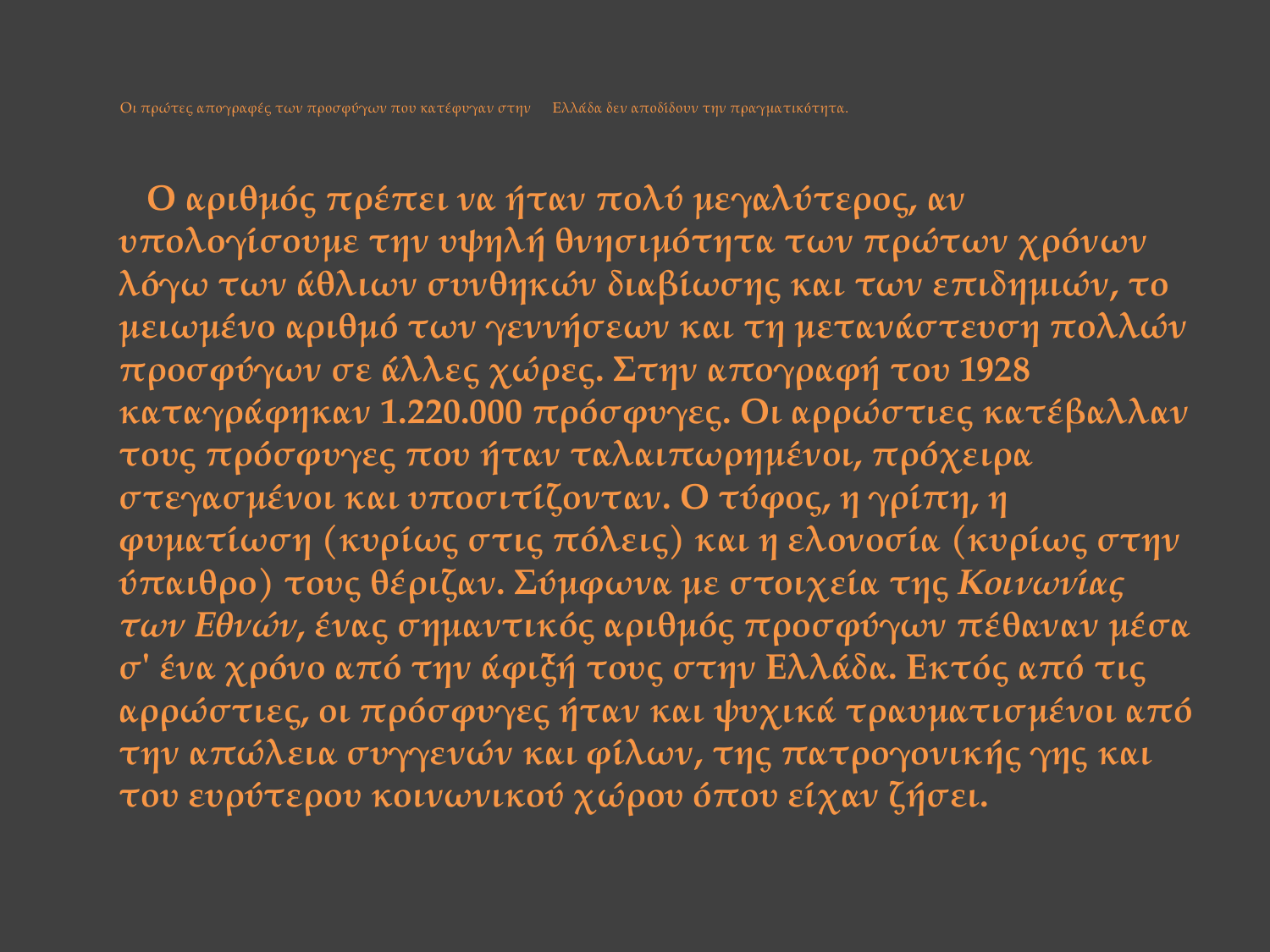

# Οι πρώτες απογραφές των προσφύγων που κατέφυγαν στην      Ελλάδα δεν αποδίδουν την πραγματικότητα.
        Ο αριθμός πρέπει να ήταν πολύ μεγαλύτερος, αν υπολογίσουμε την υψηλή θνησιμότητα των πρώτων χρόνων λόγω των άθλιων συνθηκών διαβίωσης και των επιδημιών, το μειωμένο αριθμό των γεννήσεων και τη μετανάστευση πολλών προσφύγων σε άλλες χώρες. Στην απογραφή του 1928 καταγράφηκαν 1.220.000 πρόσφυγες. Οι αρρώστιες κατέβαλλαν τους πρόσφυγες που ήταν ταλαιπωρημένοι, πρόχειρα στεγασμένοι και υποσιτίζονταν. Ο τύφος, η γρίπη, η φυματίωση (κυρίως στις πόλεις) και η ελονοσία (κυρίως στην ύπαιθρο) τους θέριζαν. Σύμφωνα με στοιχεία της Κοινωνίας των Εθνών, ένας σημαντικός αριθμός προσφύγων πέθαναν μέσα σ' ένα χρόνο από την άφιξή τους στην Ελλάδα. Εκτός από τις αρρώστιες, οι πρόσφυγες ήταν και ψυχικά τραυματισμένοι από την απώλεια συγγενών και φίλων, της πατρογονικής γης και του ευρύτερου κοινωνικού χώρου όπου είχαν ζήσει.